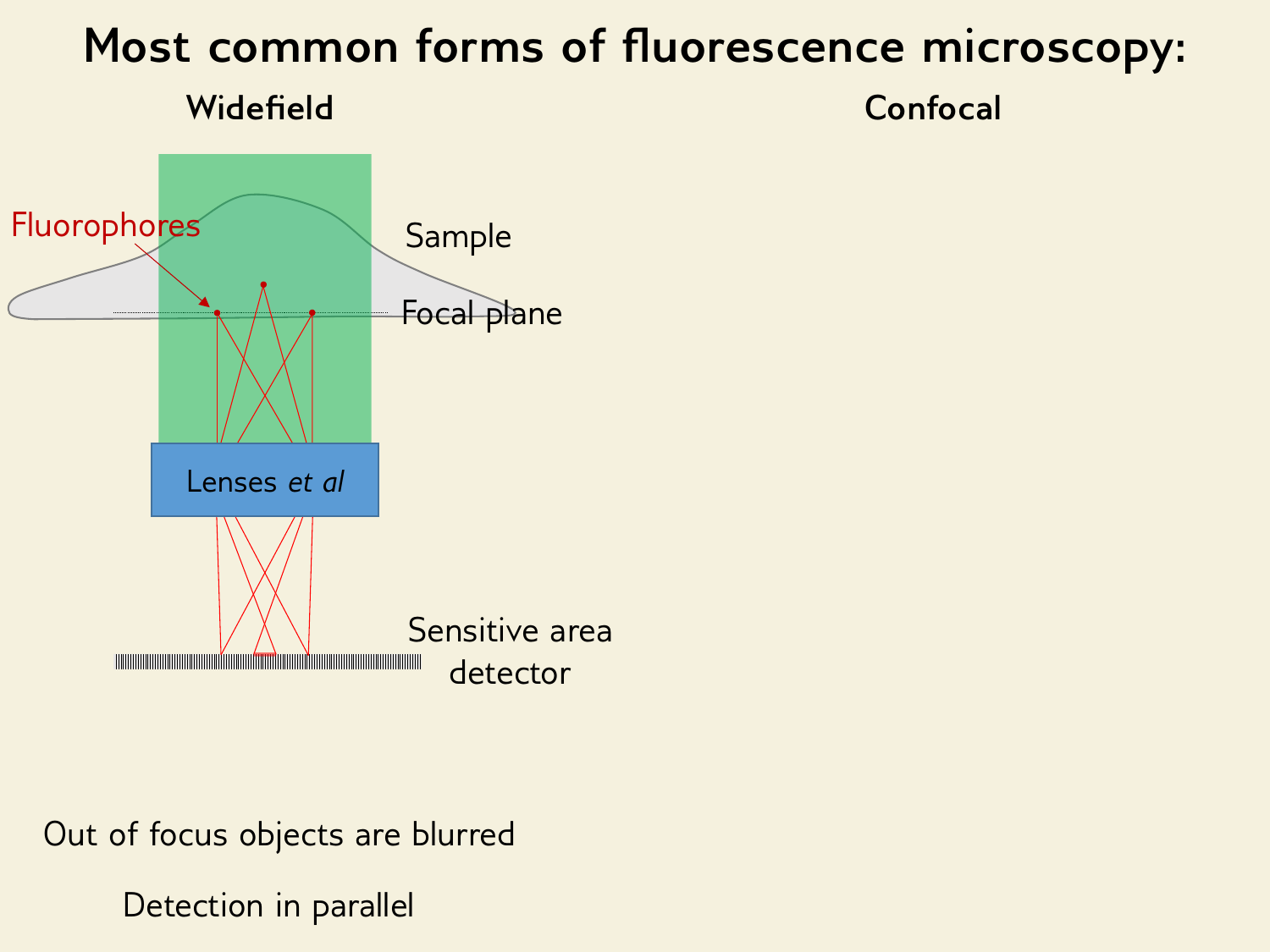

Most common forms of fluorescence microscopy:
Widefield
Confocal

Fluorophores

Sample
Focal plane

Lenses et al
Sensitive area detector

Out of focus objects are blurred
Detection in parallel